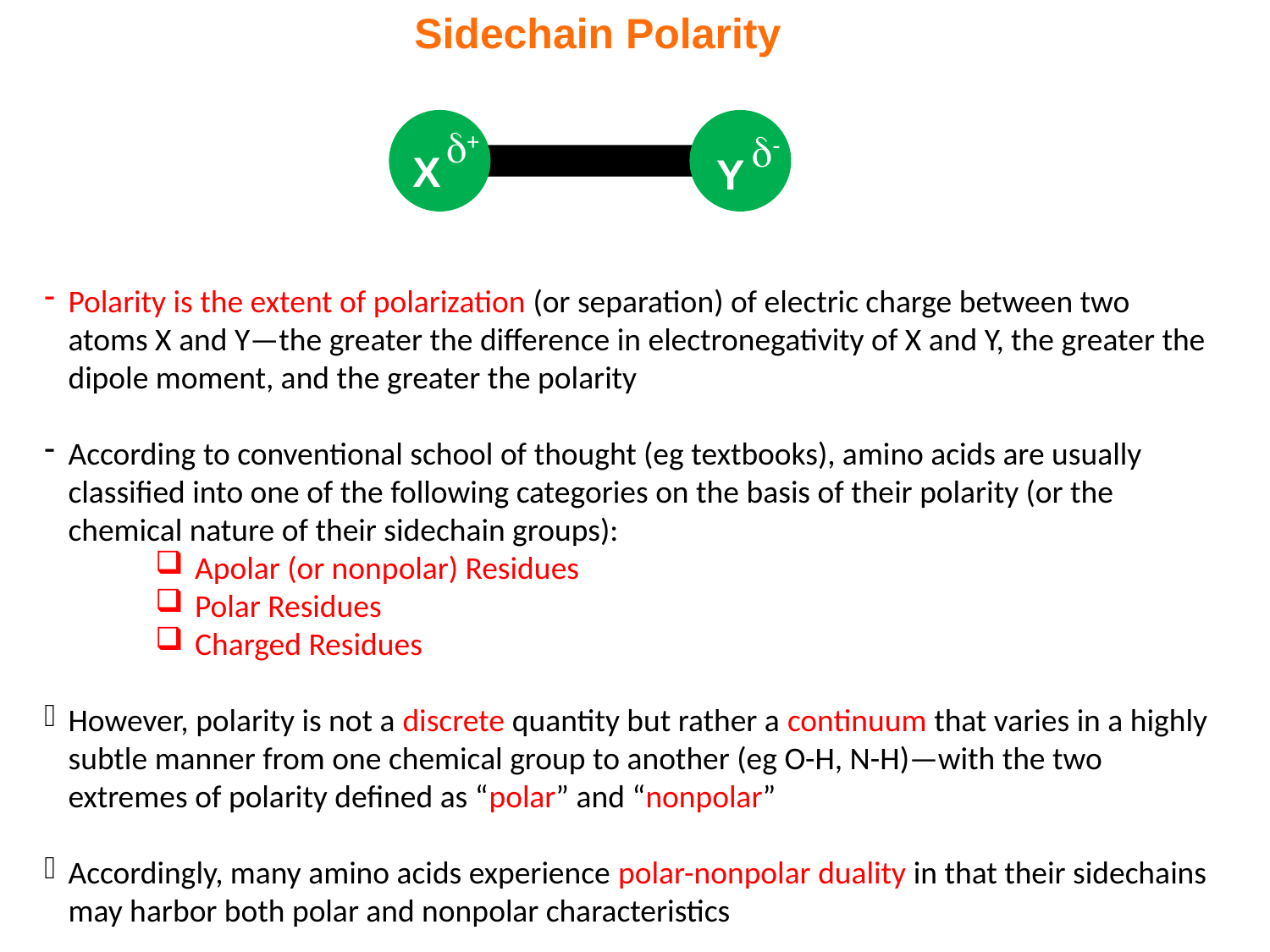

Sidechain Polarity

δ+
δ-
X
Y

Polarity is the extent of polarization (or separation) of electric charge between two atoms X and Y—the greater the difference in electronegativity of X and Y, the greater the dipole moment, and the greater the polarity

According to conventional school of thought (eg textbooks), amino acids are usually classified into one of the following categories on the basis of their polarity (or the chemical nature of their sidechain groups):
Apolar (or nonpolar) Residues
Polar Residues
Charged Residues

However, polarity is not a discrete quantity but rather a continuum that varies in a highly subtle manner from one chemical group to another (eg O-H, N-H)—with the two extremes of polarity defined as “polar” and “nonpolar”

Accordingly, many amino acids experience polar-nonpolar duality in that their sidechains may harbor both polar and nonpolar characteristics